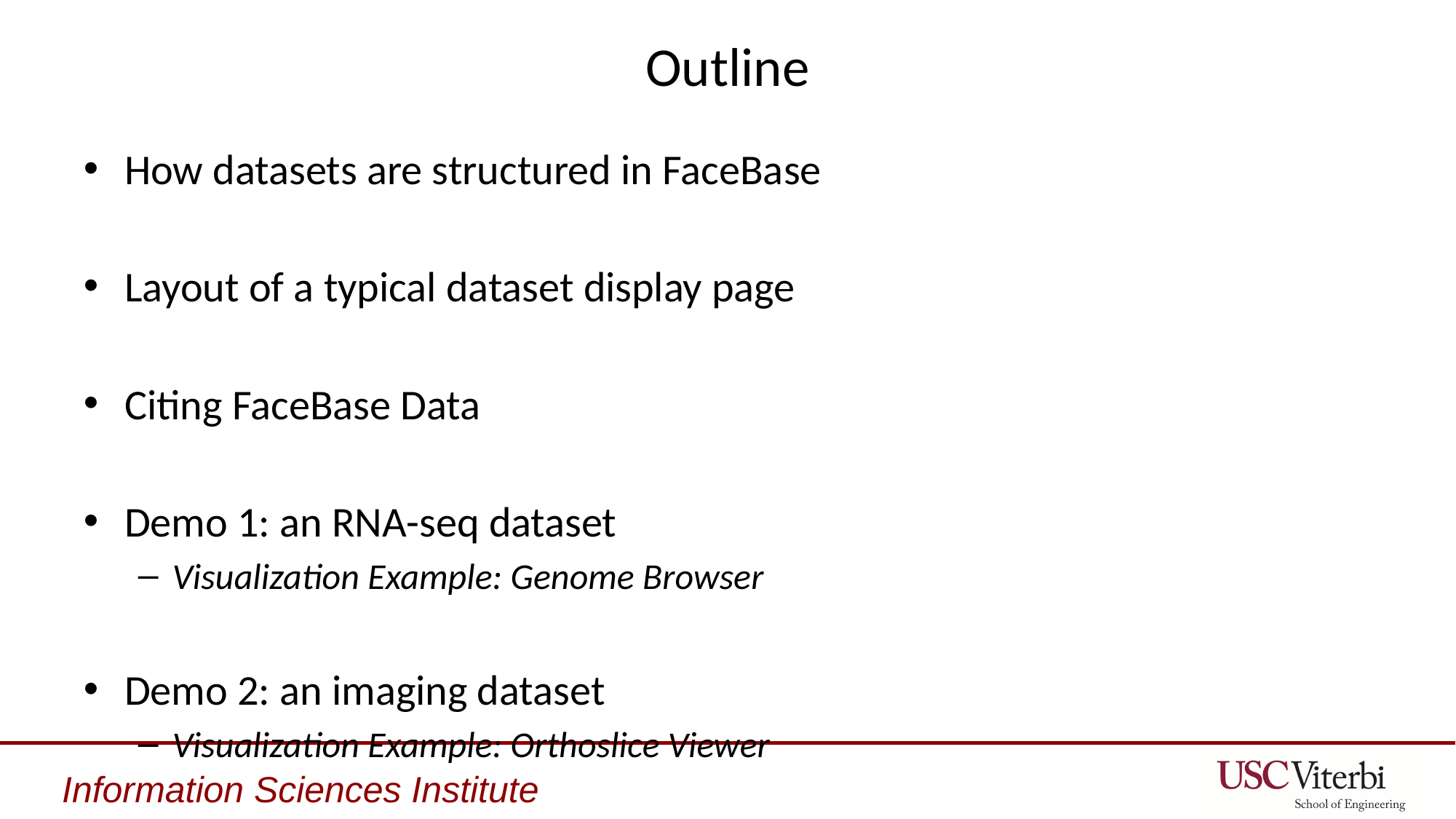

# Outline
How datasets are structured in FaceBase

Layout of a typical dataset display page

Citing FaceBase Data

Demo 1: an RNA-seq dataset
Visualization Example: Genome Browser

Demo 2: an imaging dataset
Visualization Example: Orthoslice Viewer